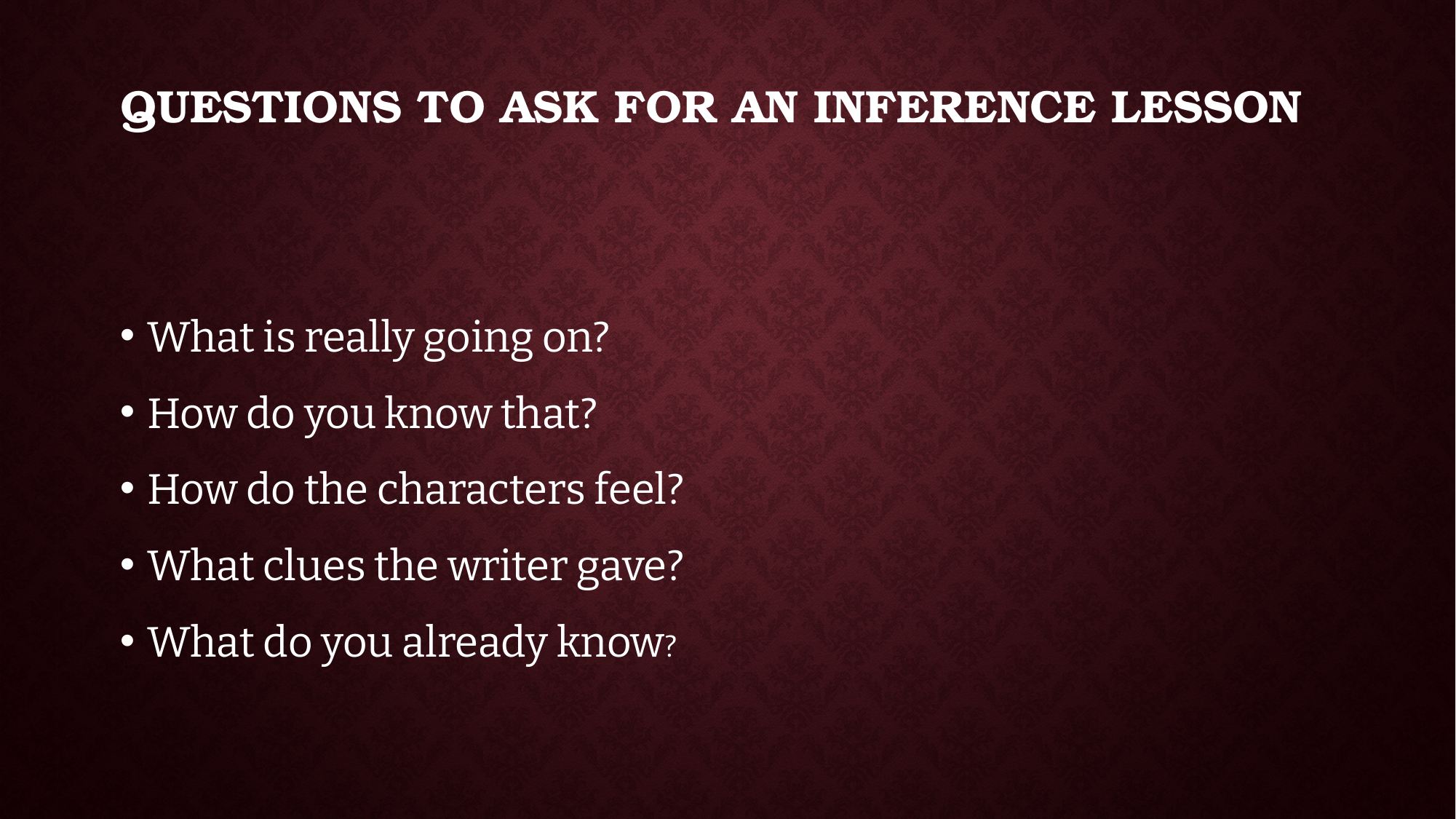

# Questions to ask for an inference lesson
What is really going on?
How do you know that?
How do the characters feel?
What clues the writer gave?
What do you already know?